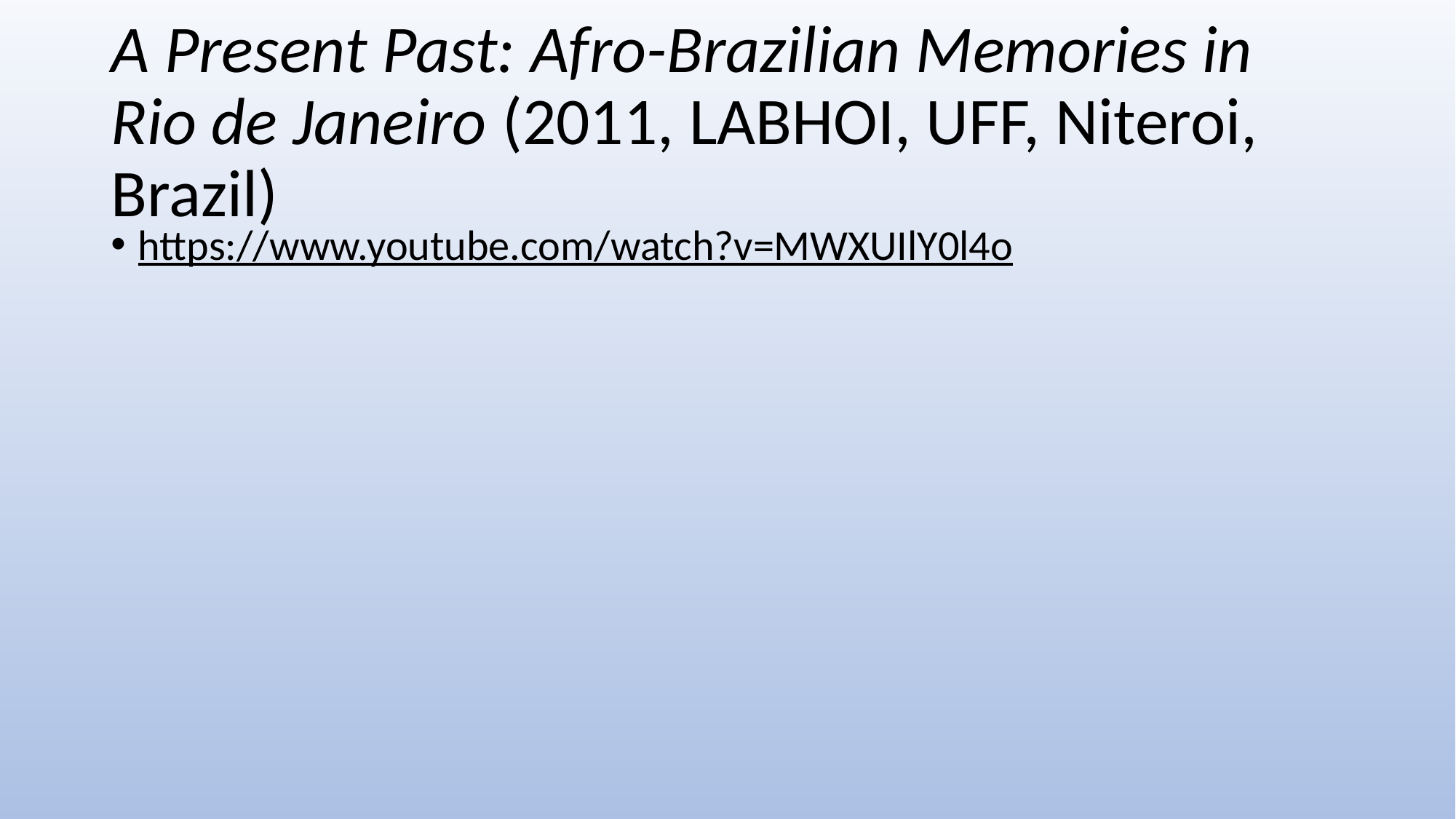

# A Present Past: Afro-Brazilian Memories in Rio de Janeiro (2011, LABHOI, UFF, Niteroi, Brazil)
https://www.youtube.com/watch?v=MWXUIlY0l4o